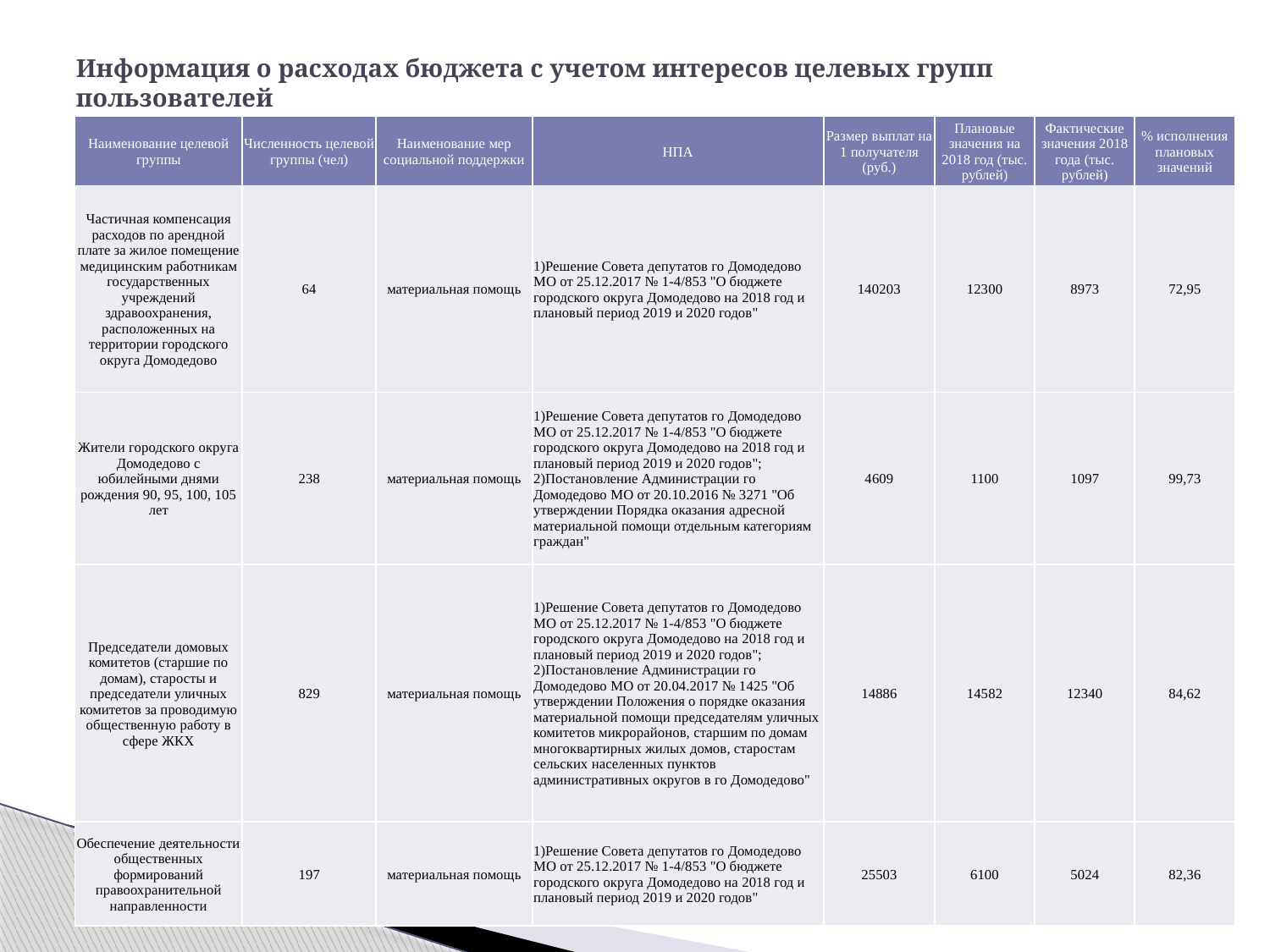

# Информация о расходах бюджета с учетом интересов целевых групп пользователей
| Наименование целевой группы | Численность целевой группы (чел) | Наименование мер социальной поддержки | НПА | Размер выплат на 1 получателя (руб.) | Плановые значения на 2018 год (тыс. рублей) | Фактические значения 2018 года (тыс. рублей) | % исполнения плановых значений |
| --- | --- | --- | --- | --- | --- | --- | --- |
| Частичная компенсация расходов по арендной плате за жилое помещение медицинским работникам государственных учреждений здравоохранения, расположенных на территории городского округа Домодедово | 64 | материальная помощь | 1)Решение Совета депутатов го Домодедово МО от 25.12.2017 № 1-4/853 "О бюджете городского округа Домодедово на 2018 год и плановый период 2019 и 2020 годов" | 140203 | 12300 | 8973 | 72,95 |
| Жители городского округа Домодедово с юбилейными днями рождения 90, 95, 100, 105 лет | 238 | материальная помощь | 1)Решение Совета депутатов го Домодедово МО от 25.12.2017 № 1-4/853 "О бюджете городского округа Домодедово на 2018 год и плановый период 2019 и 2020 годов"; 2)Постановление Администрации го Домодедово МО от 20.10.2016 № 3271 "Об утверждении Порядка оказания адресной материальной помощи отдельным категориям граждан" | 4609 | 1100 | 1097 | 99,73 |
| Председатели домовых комитетов (старшие по домам), старосты и председатели уличных комитетов за проводимую общественную работу в сфере ЖКХ | 829 | материальная помощь | 1)Решение Совета депутатов го Домодедово МО от 25.12.2017 № 1-4/853 "О бюджете городского округа Домодедово на 2018 год и плановый период 2019 и 2020 годов"; 2)Постановление Администрации го Домодедово МО от 20.04.2017 № 1425 "Об утверждении Положения о порядке оказания материальной помощи председателям уличных комитетов микрорайонов, старшим по домам многоквартирных жилых домов, старостам сельских населенных пунктов административных округов в го Домодедово" | 14886 | 14582 | 12340 | 84,62 |
| Обеспечение деятельности общественных формирований правоохранительной направленности | 197 | материальная помощь | 1)Решение Совета депутатов го Домодедово МО от 25.12.2017 № 1-4/853 "О бюджете городского округа Домодедово на 2018 год и плановый период 2019 и 2020 годов" | 25503 | 6100 | 5024 | 82,36 |